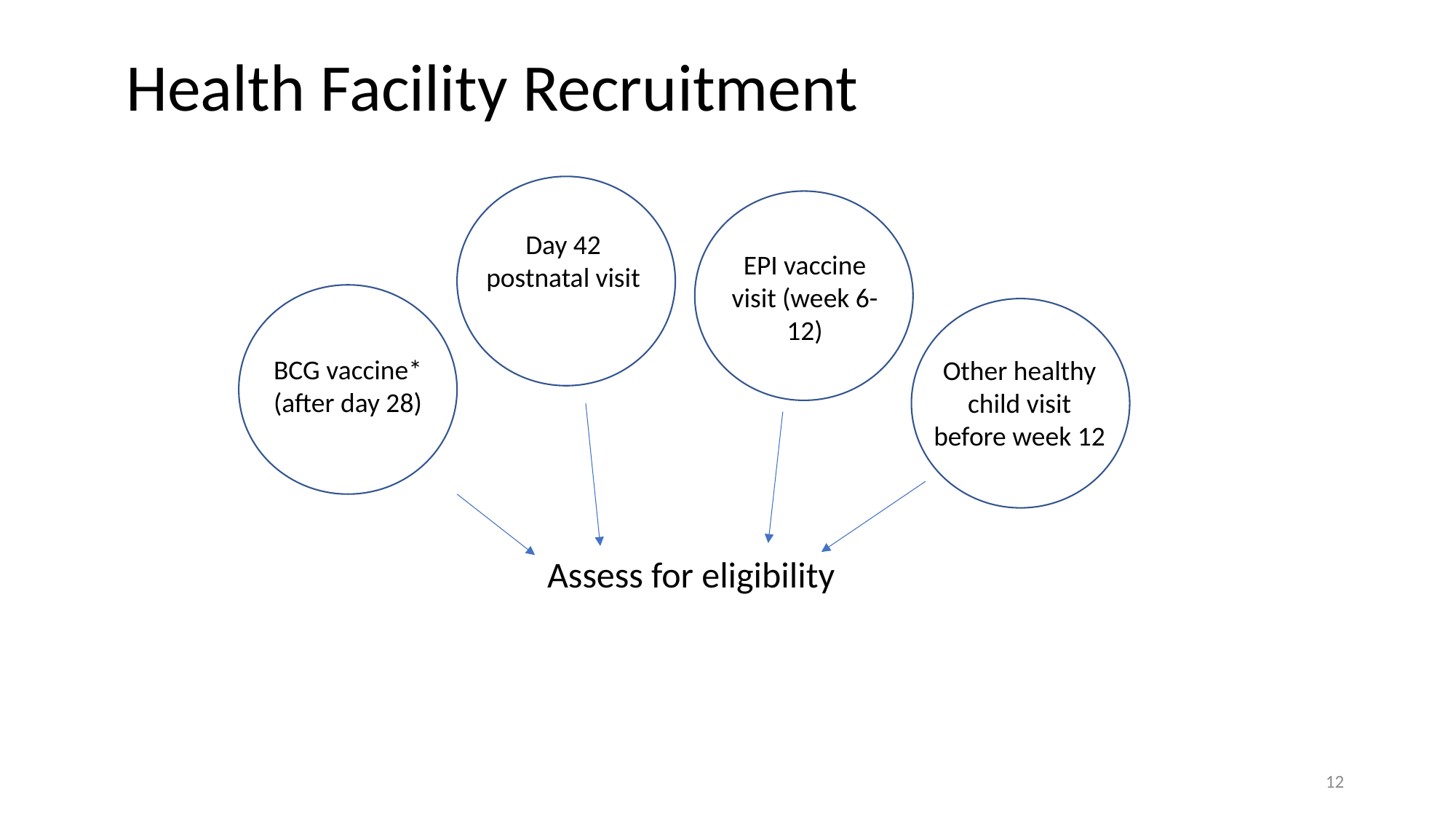

# Health Facility Recruitment

Day 42 postnatal visit
EPI vaccine visit (week 6-12)

BCG vaccine* (after day 28)
Other healthy child visit before week 12
Assess for eligibility
12